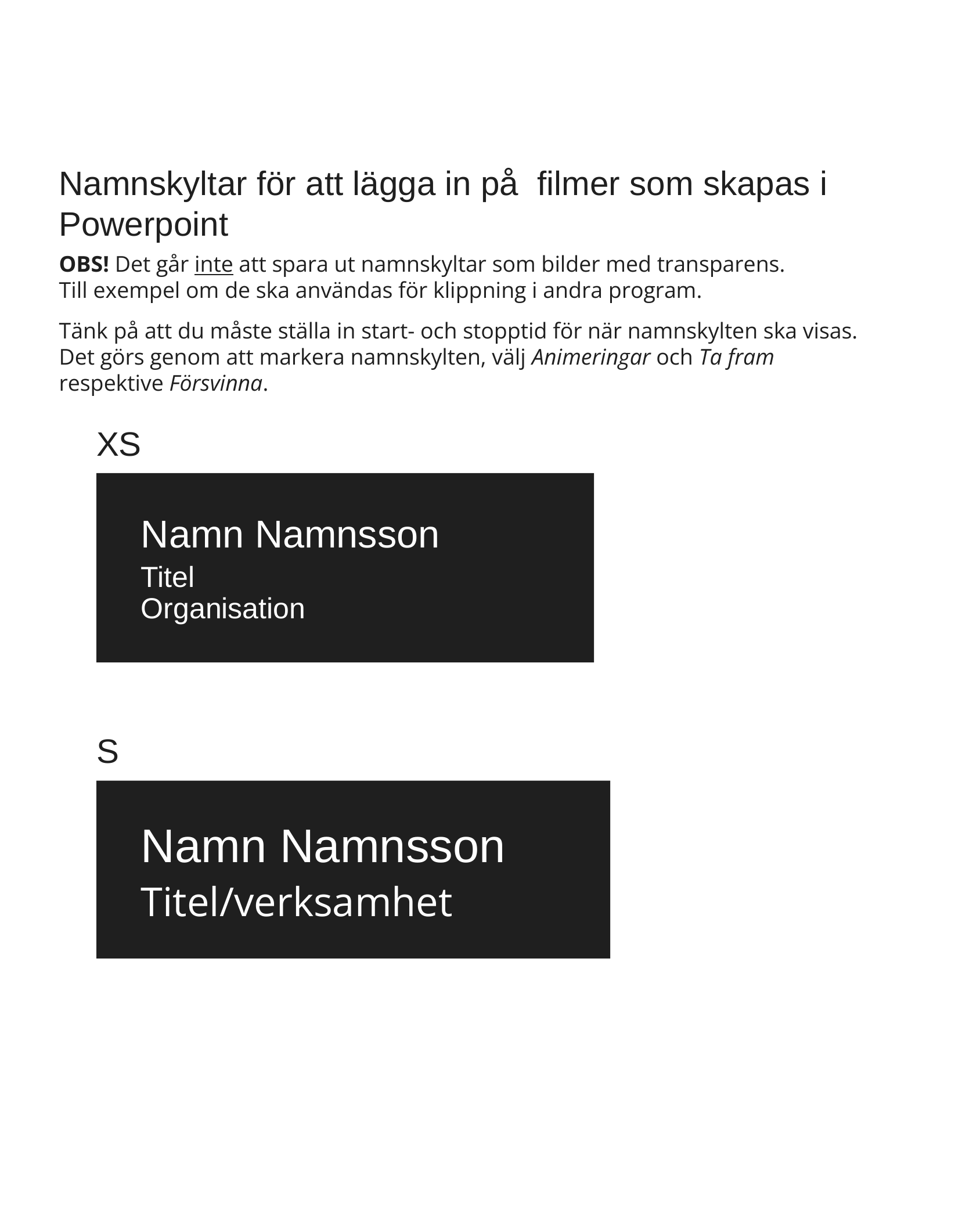

Namnskyltar för att lägga in på  filmer som skapas i Powerpoint
OBS! Det går inte att spara ut namnskyltar som bilder med transparens.
Till exempel om de ska användas för klippning i andra program.
Tänk på att du måste ställa in start- och stopptid för när namnskylten ska visas. Det görs genom att markera namnskylten, välj Animeringar och Ta fram respektive Försvinna.
XS
Namn Namnsson
Titel
Organisation
S
Namn Namnsson
Titel/verksamhet